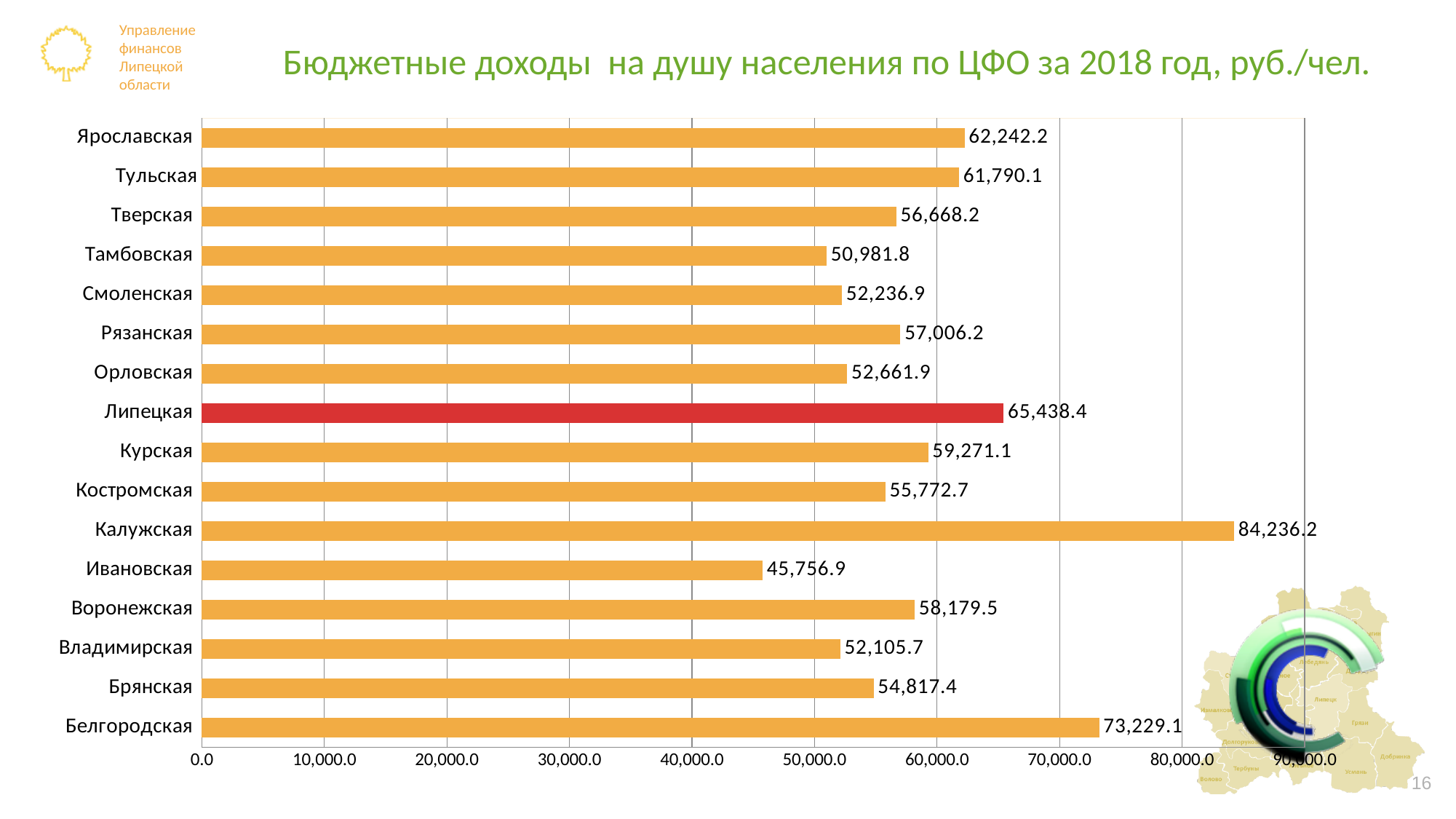

# Бюджетные доходы  на душу населения по ЦФО за 2018 год, руб./чел.

### Chart

| Category | Столбец1 |
|---|---|
| Белгородская  | 73229.12970744762 |
| Брянская  | 54817.44174572369 |
| Владимирская  | 52105.7300971098 |
| Воронежская  | 58179.483487231795 |
| Ивановская  | 45756.8907103266 |
| Калужская  | 84236.23491270121 |
| Костромская  | 55772.69742659999 |
| Курская  | 59271.061007194 |
| Липецкая  | 65438.395889083695 |
| Орловская  | 52661.9117233927 |
| Рязанская  | 57006.208042861384 |
| Смоленская  | 52236.88692664861 |
| Тамбовская  | 50981.82821175911 |
| Тверская  | 56668.21941701399 |
| Тульская | 61790.0797927278 |
| Ярославская  | 62242.17048557138 |
16